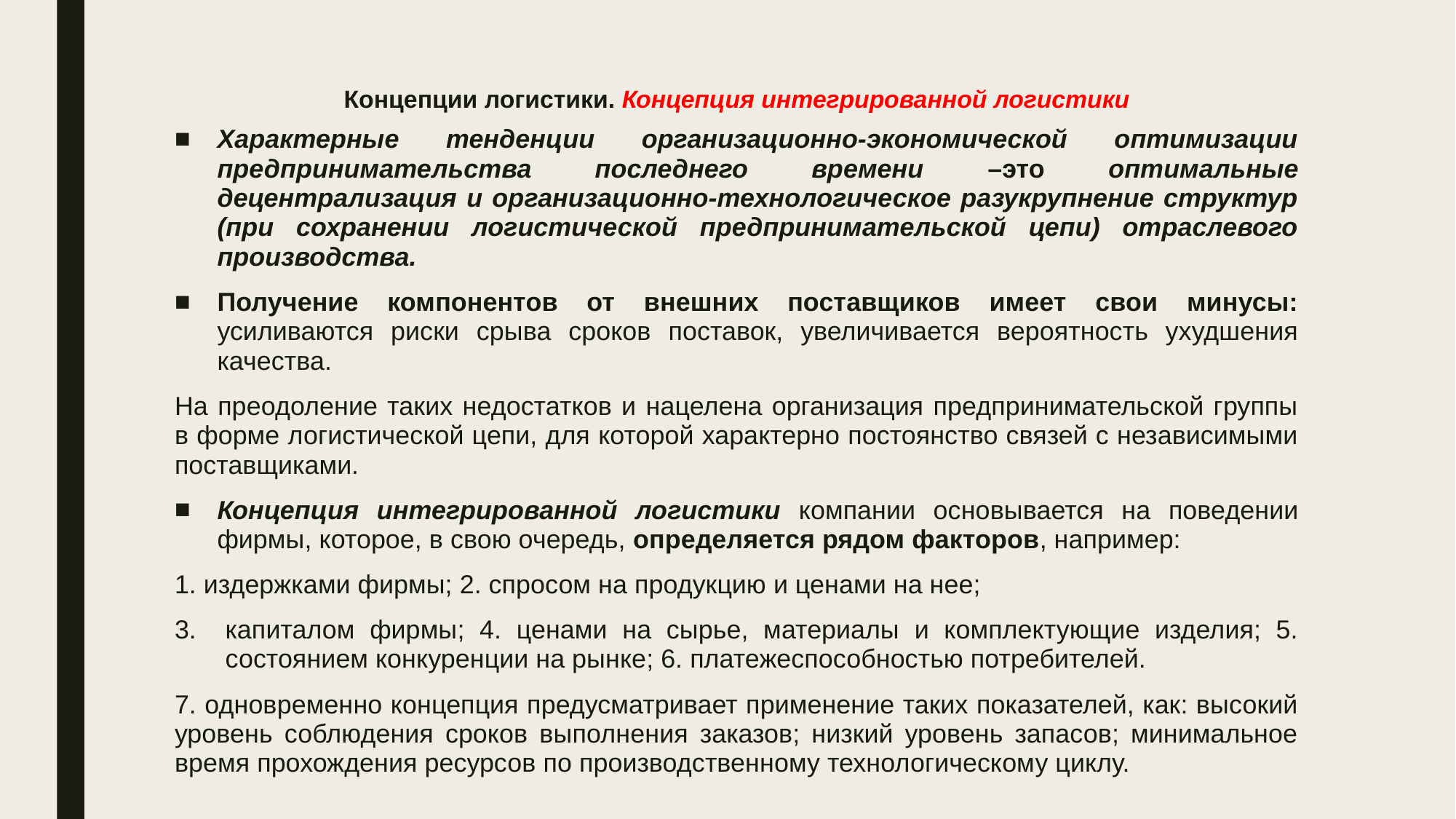

# Концепции логистики. Концепция интегрированной логистики
Характерные тенденции организационно-экономической оптимизации предпринимательства последнего времени –это оптимальные децентрализация и организационно-технологическое разукрупнение структур (при сохранении логистической предпринимательской цепи) отраслевого производства.
Получение компонентов от внешних поставщиков имеет свои минусы: усиливаются риски срыва сроков поставок, увеличивается вероятность ухудшения качества.
На преодоление таких недостатков и нацелена организация предпринимательской группы в форме логистической цепи, для которой характерно постоянство связей с независимыми поставщиками.
Концепция интегрированной логистики компании основывается на поведении фирмы, которое, в свою очередь, определяется рядом факторов, например:
1. издержками фирмы; 2. спросом на продукцию и ценами на нее;
капиталом фирмы; 4. ценами на сырье, материалы и комплектующие изделия; 5. состоянием конкуренции на рынке; 6. платежеспособностью потребителей.
7. одновременно концепция предусматривает применение таких показателей, как: высокий уровень соблюдения сроков выполнения заказов; низкий уровень запасов; минимальное время прохождения ресурсов по производственному технологическому циклу.